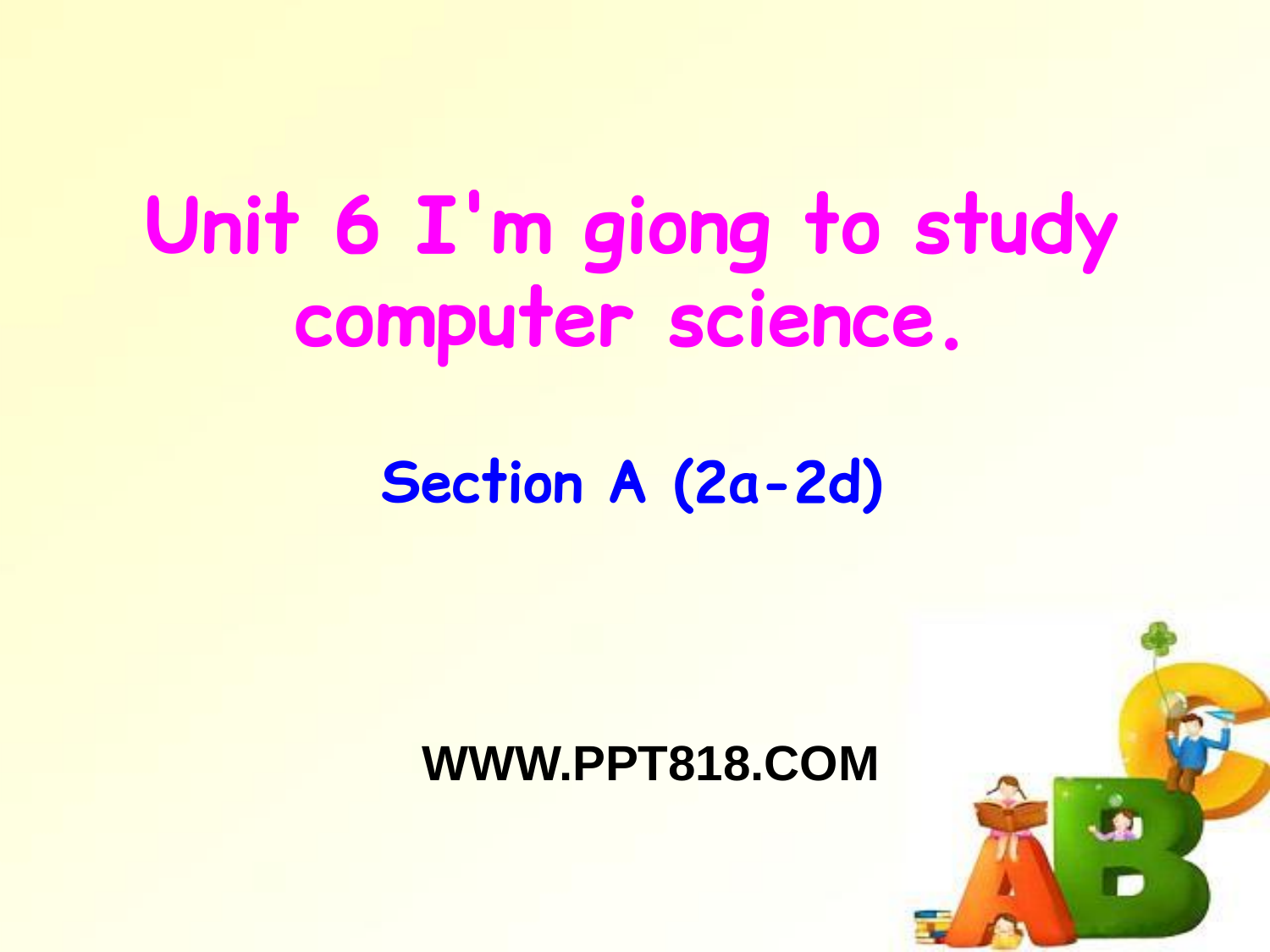

Unit 6 I'm giong to study computer science.

Section A (2a-2d)
WWW.PPT818.COM